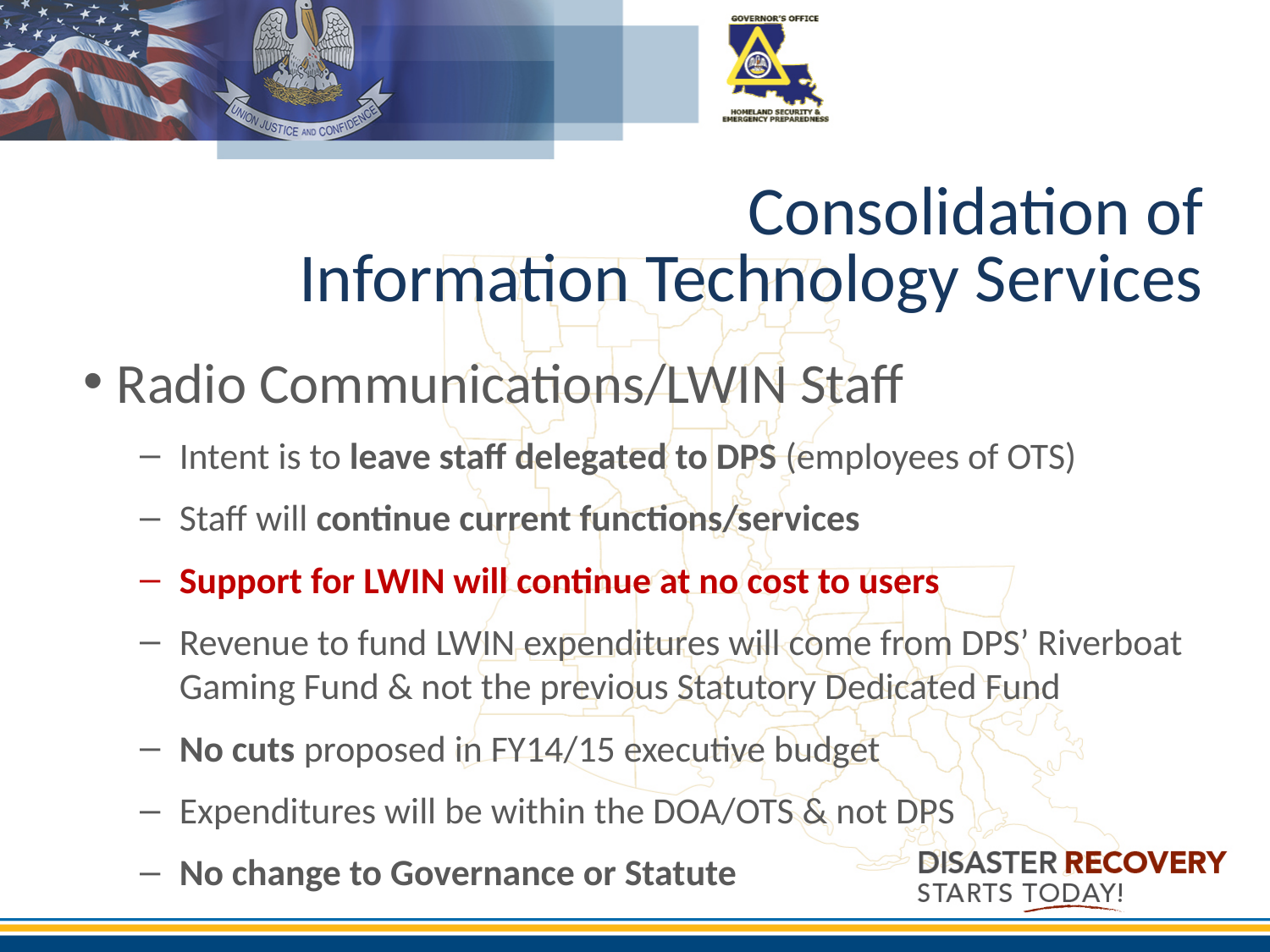

Consolidation of
Information Technology Services
Radio Communications/LWIN Staff
Intent is to leave staff delegated to DPS (employees of OTS)
Staff will continue current functions/services
Support for LWIN will continue at no cost to users
Revenue to fund LWIN expenditures will come from DPS’ Riverboat Gaming Fund & not the previous Statutory Dedicated Fund
No cuts proposed in FY14/15 executive budget
Expenditures will be within the DOA/OTS & not DPS
No change to Governance or Statute